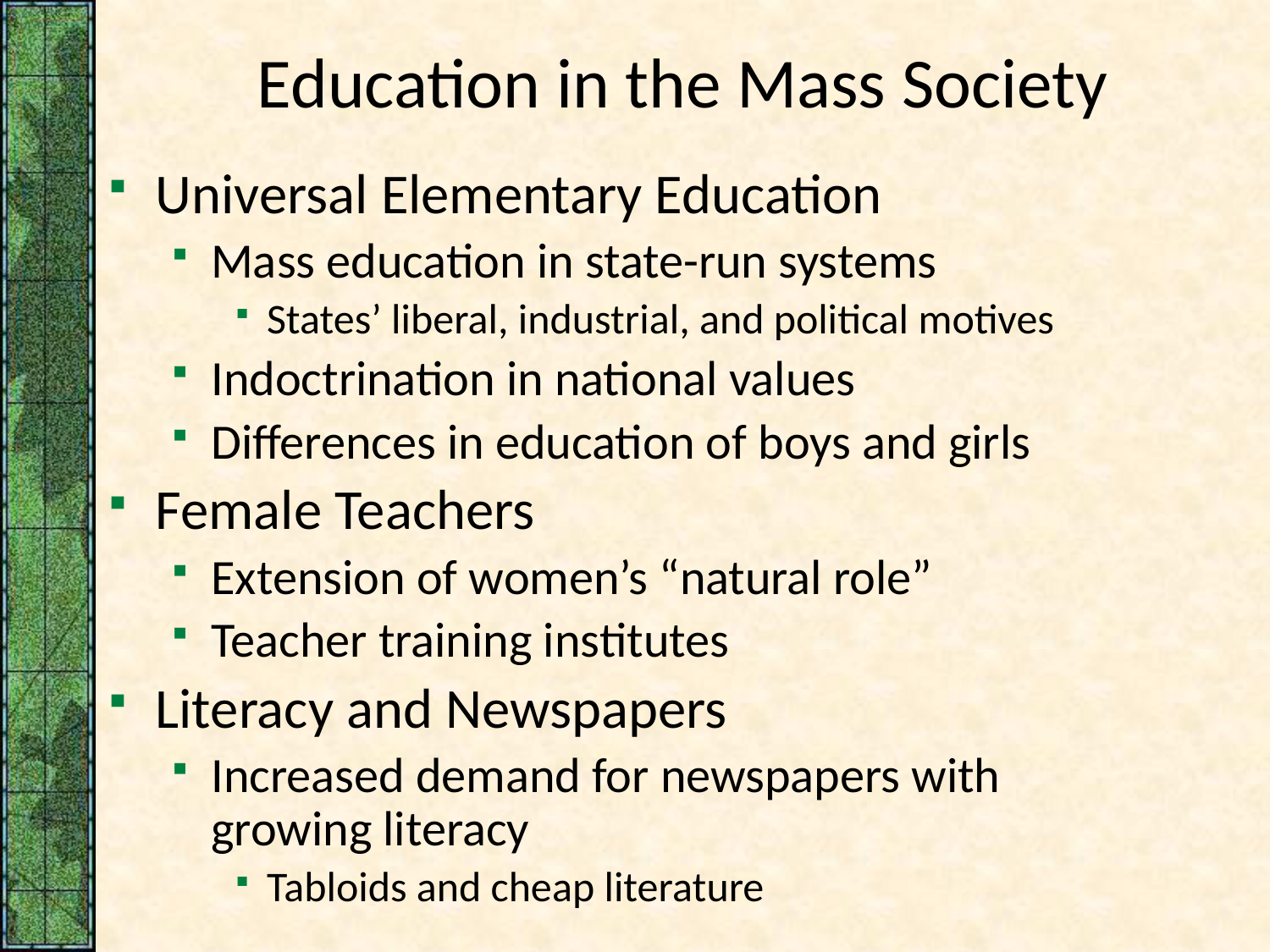

# Education in the Mass Society
Universal Elementary Education
Mass education in state-run systems
States’ liberal, industrial, and political motives
Indoctrination in national values
Differences in education of boys and girls
Female Teachers
Extension of women’s “natural role”
Teacher training institutes
Literacy and Newspapers
Increased demand for newspapers with growing literacy
Tabloids and cheap literature